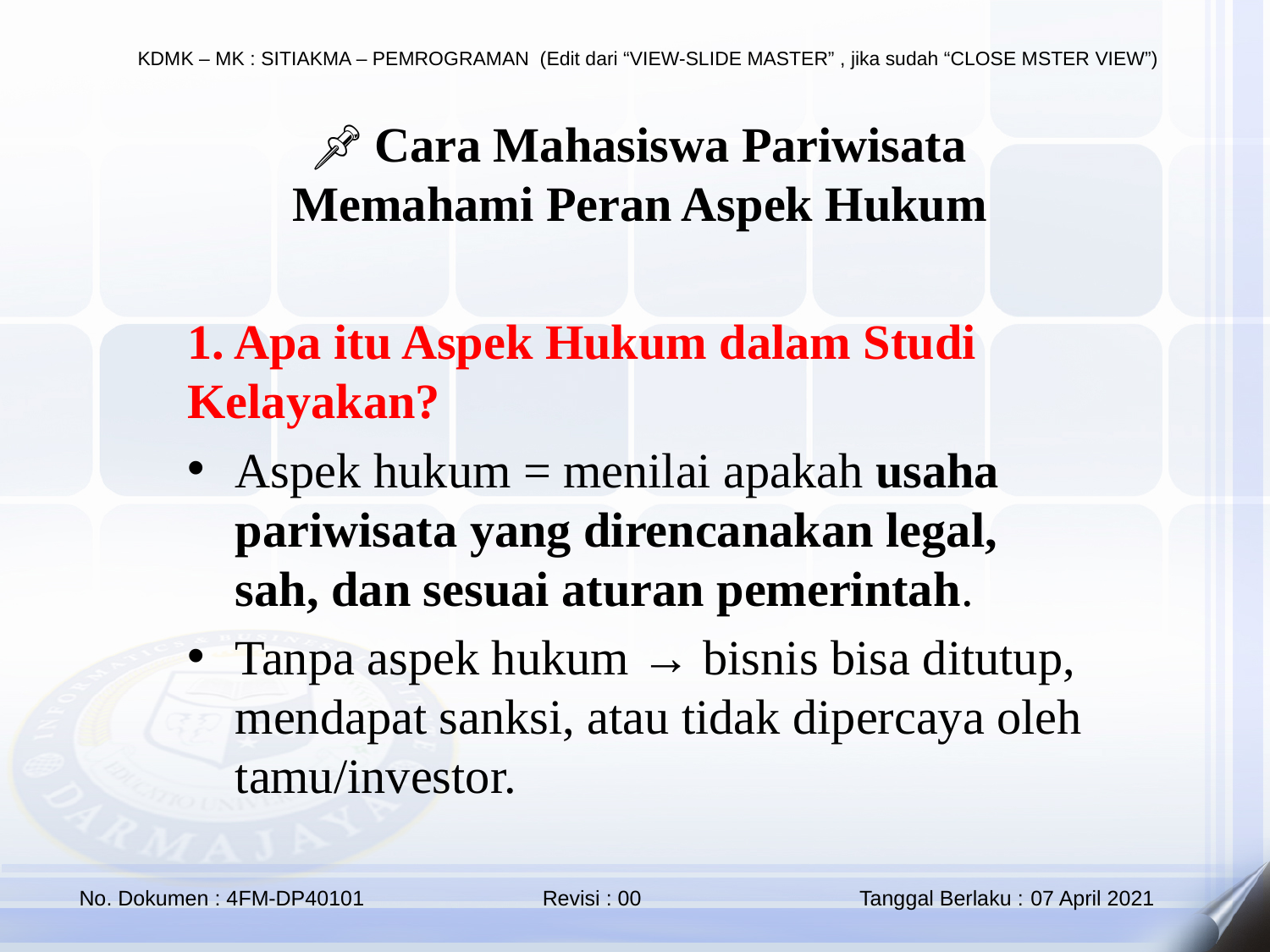

📌 Cara Mahasiswa Pariwisata Memahami Peran Aspek Hukum

1. Apa itu Aspek Hukum dalam Studi Kelayakan?
Aspek hukum = menilai apakah usaha pariwisata yang direncanakan legal, sah, dan sesuai aturan pemerintah.
Tanpa aspek hukum → bisnis bisa ditutup, mendapat sanksi, atau tidak dipercaya oleh tamu/investor.